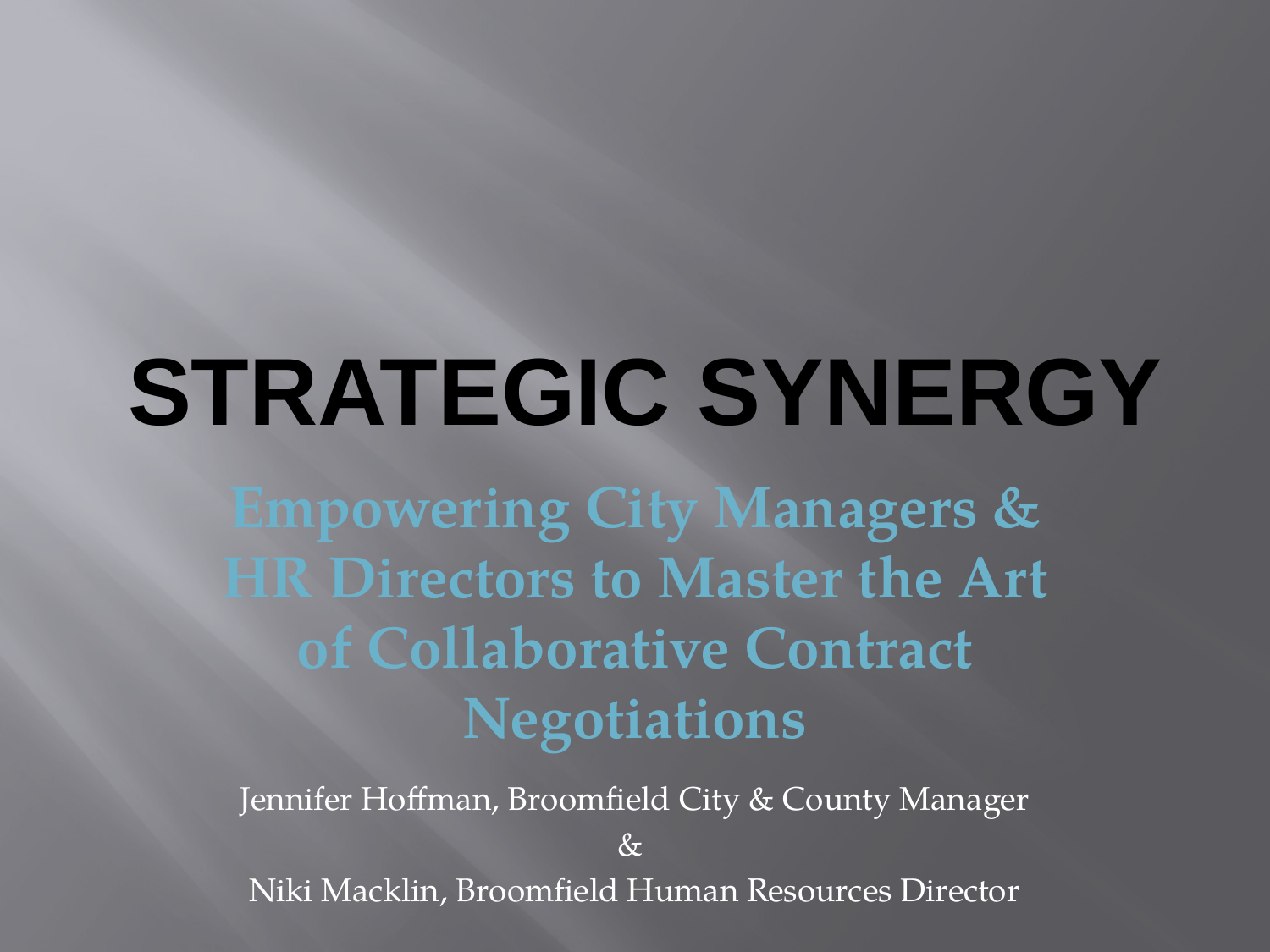

# Strategic Synergy
Empowering City Managers & HR Directors to Master the Art of Collaborative Contract Negotiations

Jennifer Hoffman, Broomfield City & County Manager
&
Niki Macklin, Broomfield Human Resources Director